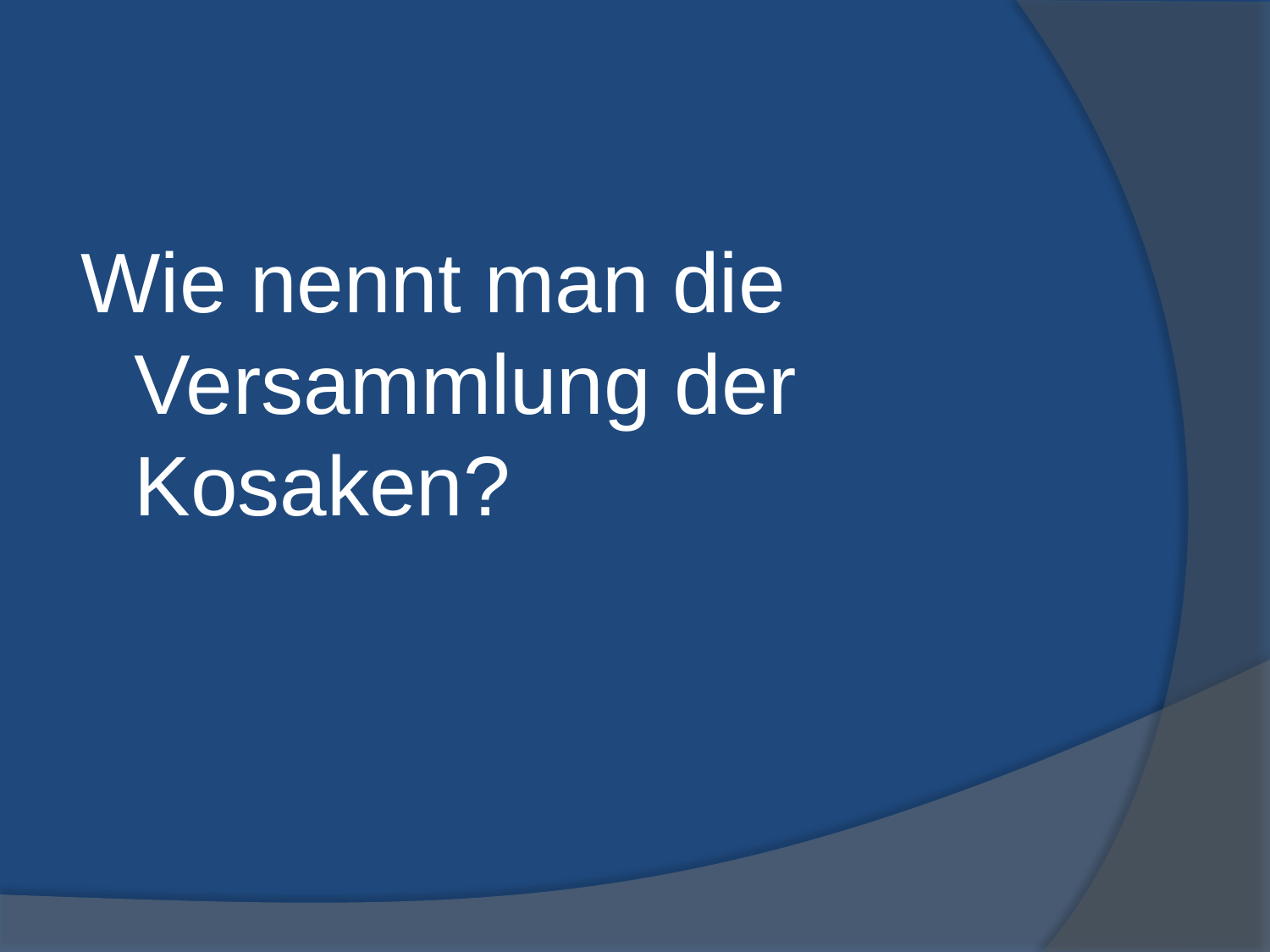

#
Wie nennt man die Versammlung der Kosaken?